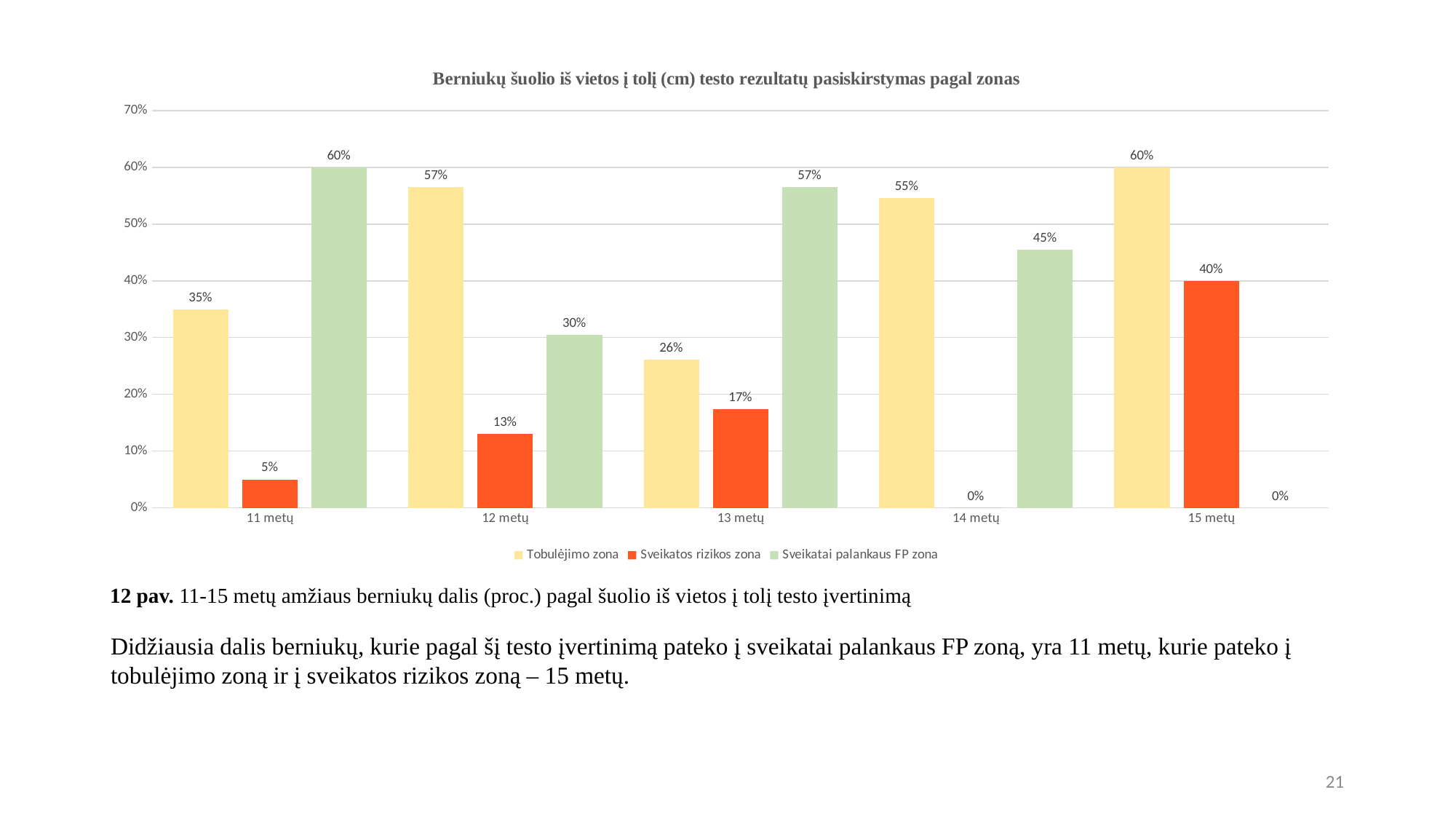

### Chart: Berniukų šuolio iš vietos į tolį (cm) testo rezultatų pasiskirstymas pagal zonas

| Category | Tobulėjimo zona | Sveikatos rizikos zona | Sveikatai palankaus FP zona |
|---|---|---|---|
| 11 metų | 0.35 | 0.05 | 0.6 |
| 12 metų | 0.5652173913043478 | 0.13043478260869565 | 0.30434782608695654 |
| 13 metų | 0.2608695652173913 | 0.17391304347826086 | 0.5652173913043478 |
| 14 metų | 0.5454545454545454 | 0.0 | 0.45454545454545453 |
| 15 metų | 0.6 | 0.4 | 0.0 |
# 12 pav. 11-15 metų amžiaus berniukų dalis (proc.) pagal šuolio iš vietos į tolį testo įvertinimą
Didžiausia dalis berniukų, kurie pagal šį testo įvertinimą pateko į sveikatai palankaus FP zoną, yra 11 metų, kurie pateko į tobulėjimo zoną ir į sveikatos rizikos zoną – 15 metų.
21